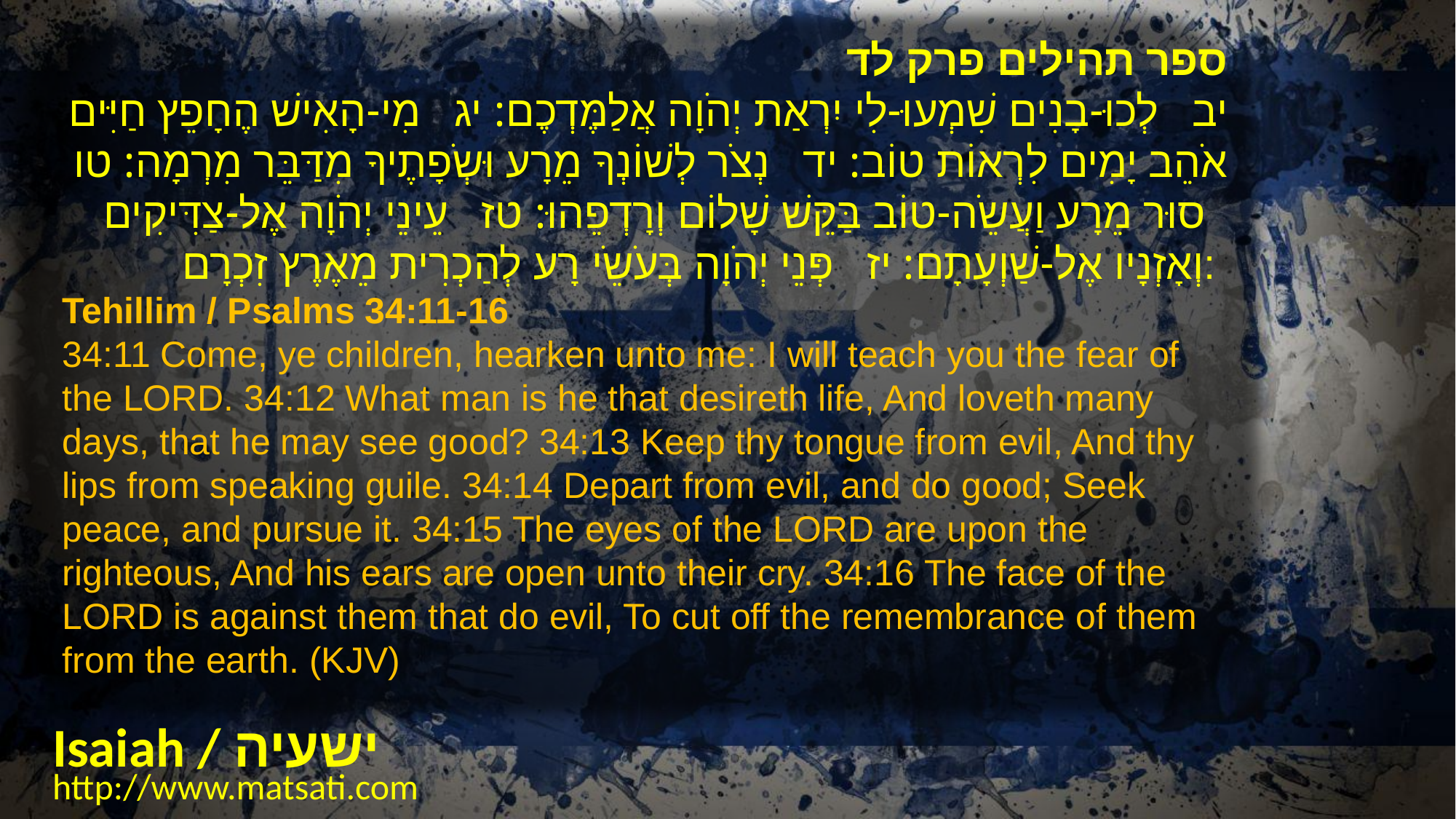

﻿ספר תהילים פרק לד
יב   לְכוּ-בָנִים שִׁמְעוּ-לִי יִרְאַת יְהֹוָה אֲלַמֶּדְכֶם: יג   מִי-הָאִישׁ הֶחָפֵץ חַיִּים אֹהֵב יָמִים לִרְאוֹת טוֹב: יד   נְצֹר לְשׁוֹנְךָ מֵרָע וּשְֹפָתֶיךָ מִדַּבֵּר מִרְמָה: טו   סוּר מֵרָע וַעֲשֵֹה-טוֹב בַּקֵּשׁ שָׁלוֹם וְרָדְפֵהוּ: טז   עֵינֵי יְהֹוָה אֶל-צַדִּיקִים וְאָזְנָיו אֶל-שַׁוְעָתָם: יז   פְּנֵי יְהֹוָה בְּעֹשֵֹי רָע לְהַכְרִית מֵאֶרֶץ זִכְרָם:
Tehillim / Psalms 34:11-16
34:11 Come, ye children, hearken unto me: I will teach you the fear of the LORD. 34:12 What man is he that desireth life, And loveth many days, that he may see good? 34:13 Keep thy tongue from evil, And thy lips from speaking guile. 34:14 Depart from evil, and do good; Seek peace, and pursue it. 34:15 The eyes of the LORD are upon the righteous, And his ears are open unto their cry. 34:16 The face of the LORD is against them that do evil, To cut off the remembrance of them from the earth. (KJV)
Isaiah / ישעיה
http://www.matsati.com